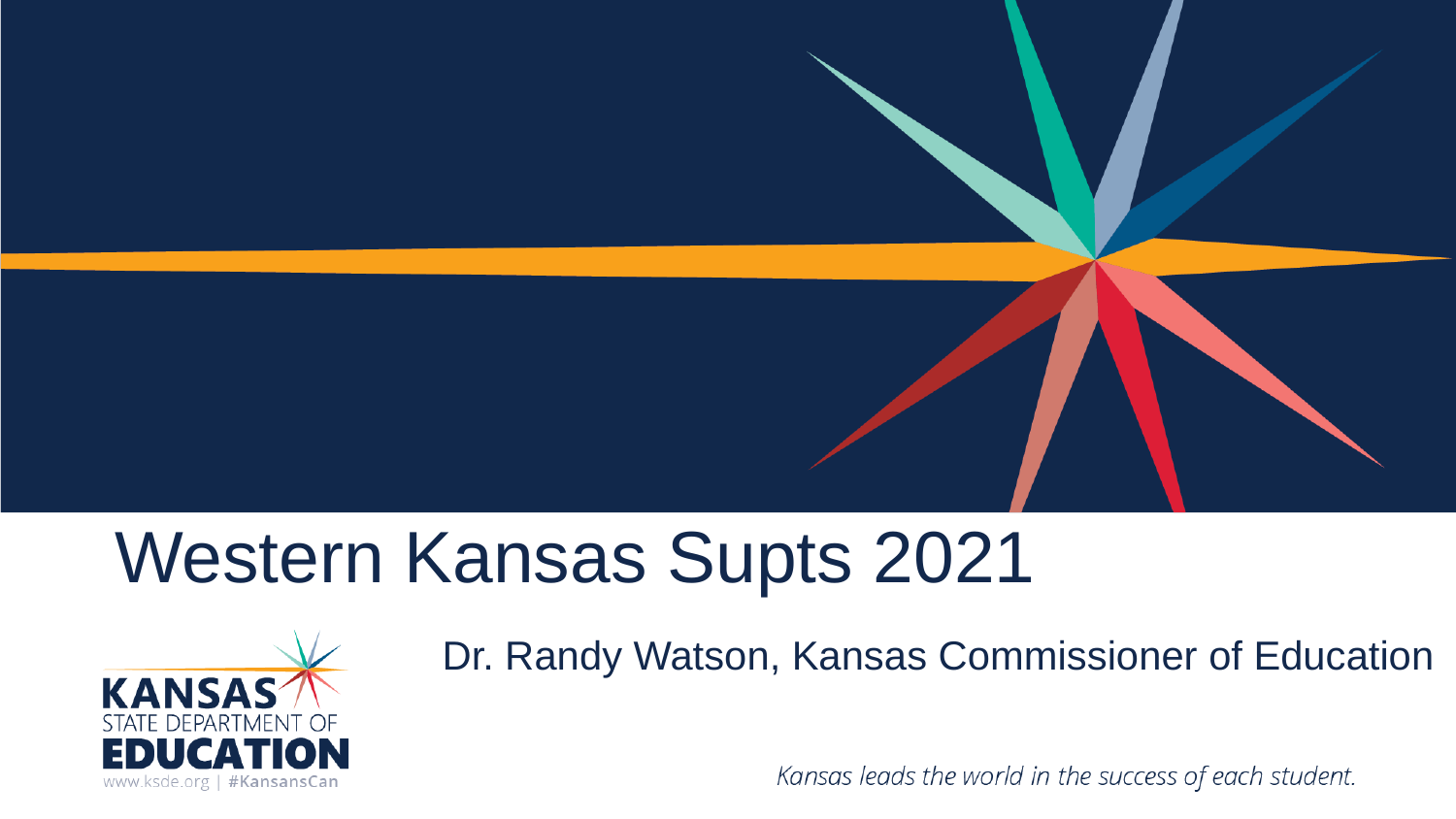

# Western Kansas Supts 2021
Dr. Randy Watson, Kansas Commissioner of Education